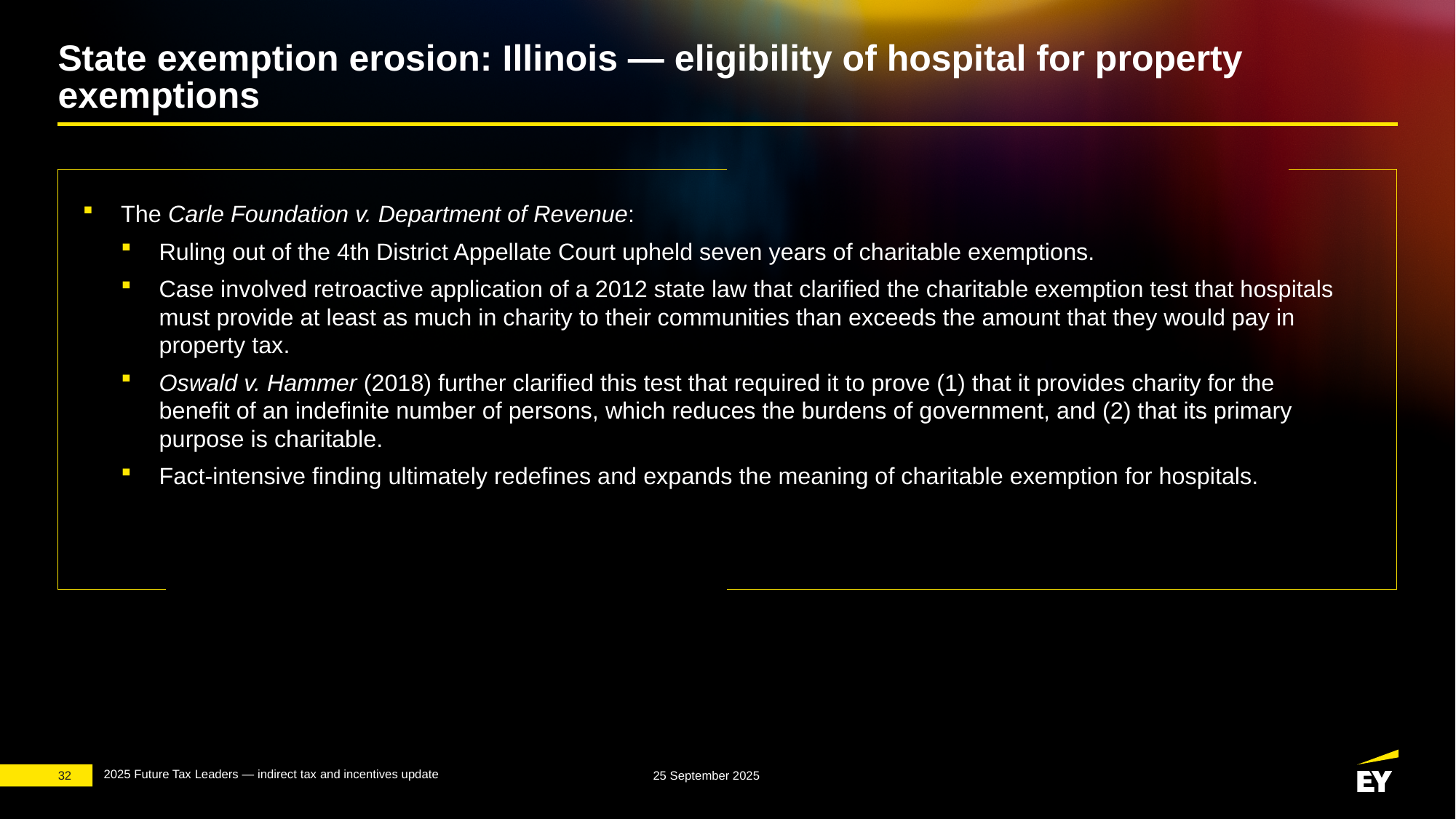

# State exemption erosion: Illinois — eligibility of hospital for property exemptions
The Carle Foundation v. Department of Revenue:
Ruling out of the 4th District Appellate Court upheld seven years of charitable exemptions.
Case involved retroactive application of a 2012 state law that clarified the charitable exemption test that hospitals must provide at least as much in charity to their communities than exceeds the amount that they would pay in property tax.
Oswald v. Hammer (2018) further clarified this test that required it to prove (1) that it provides charity for the benefit of an indefinite number of persons, which reduces the burdens of government, and (2) that its primary purpose is charitable.
Fact-intensive finding ultimately redefines and expands the meaning of charitable exemption for hospitals.